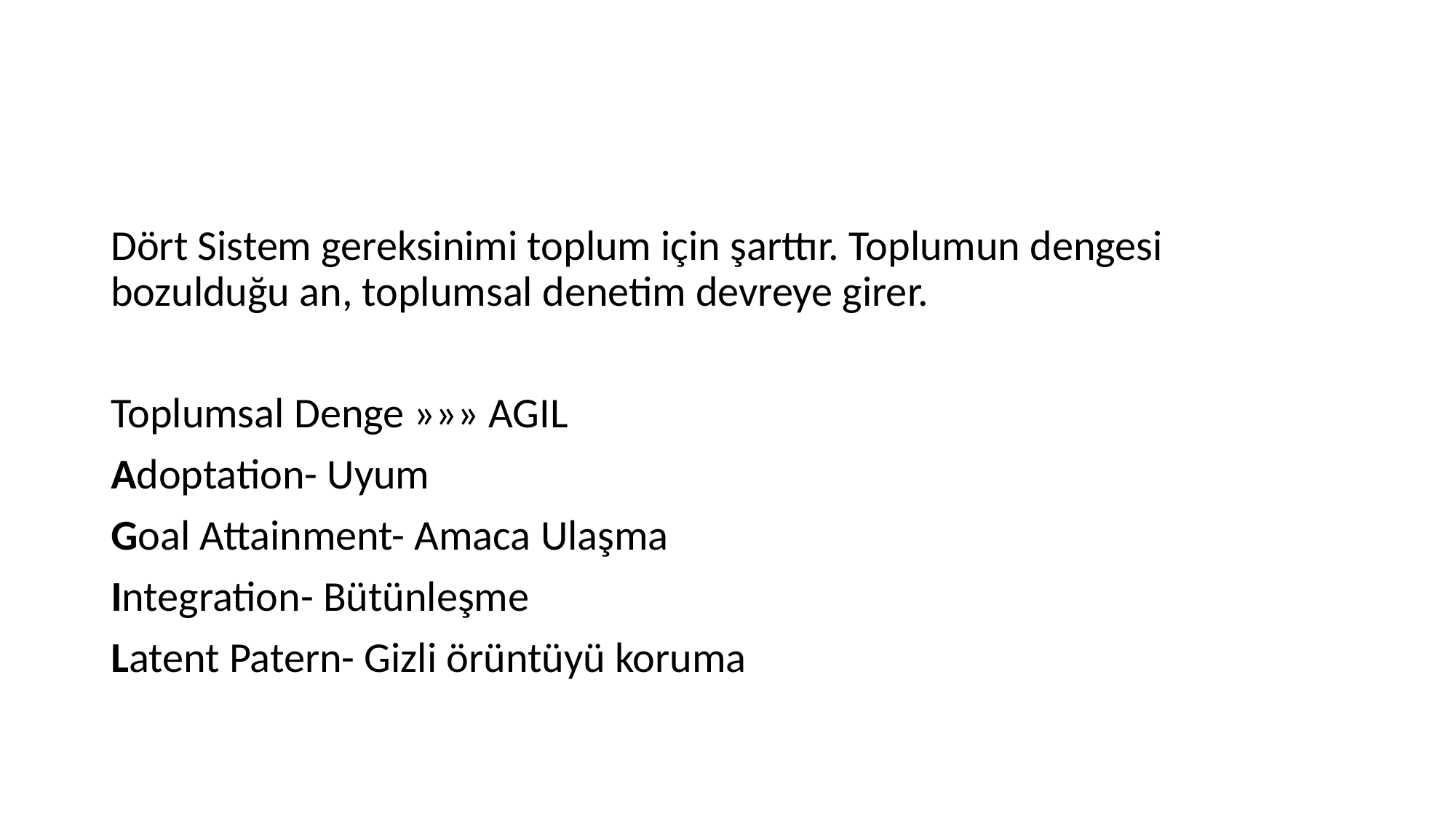

#
Dört Sistem gereksinimi toplum için şarttır. Toplumun dengesi bozulduğu an, toplumsal denetim devreye girer.

Toplumsal Denge »»» AGIL
Adoptation- Uyum
Goal Attainment- Amaca Ulaşma
Integration- Bütünleşme
Latent Patern- Gizli örüntüyü koruma